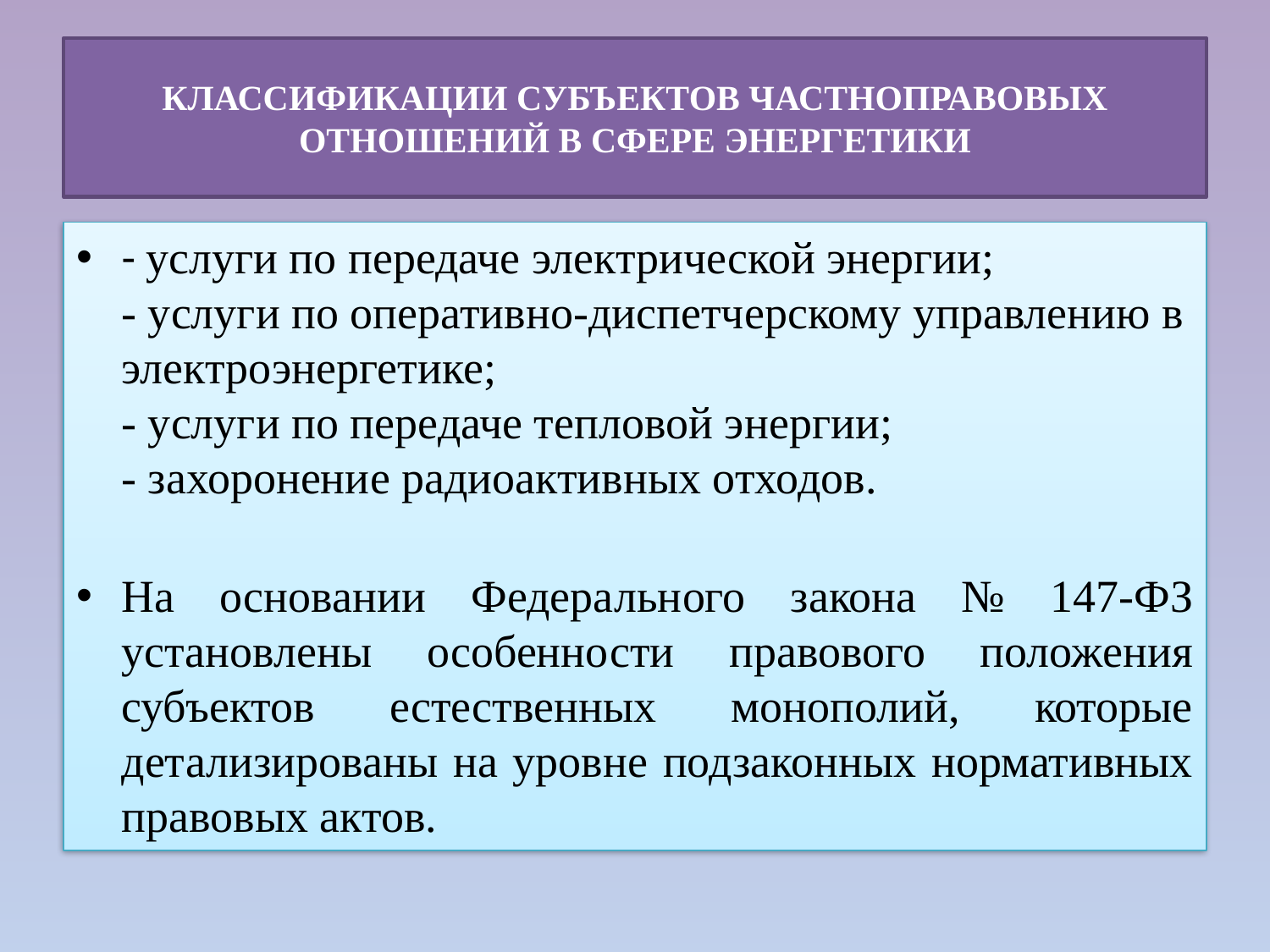

# КЛАССИФИКАЦИИ СУБЪЕКТОВ ЧАСТНОПРАВОВЫХ ОТНОШЕНИЙ В СФЕРЕ ЭНЕРГЕТИКИ
- услуги по передаче электрической энергии;
- услуги по оперативно-диспетчерскому управлению в электроэнергетике;
- услуги по передаче тепловой энергии;
- захоронение радиоактивных отходов.
На основании Федерального закона № 147-ФЗ установлены особенности правового положения субъектов естественных монополий, которые детализированы на уровне подзаконных нормативных правовых актов.